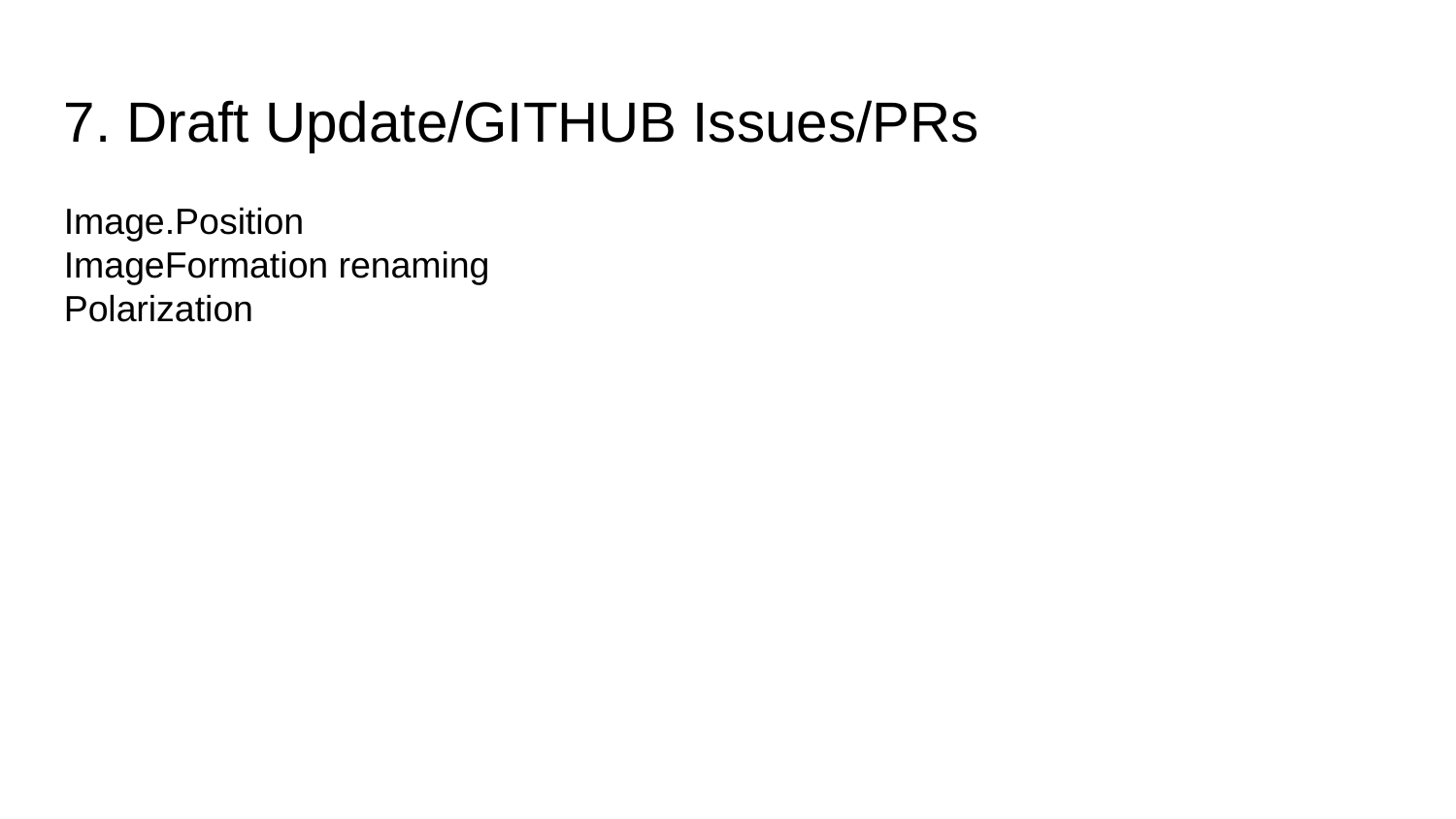

7. Draft Update/GITHUB Issues/PRs

Image.Position
ImageFormation renaming
Polarization